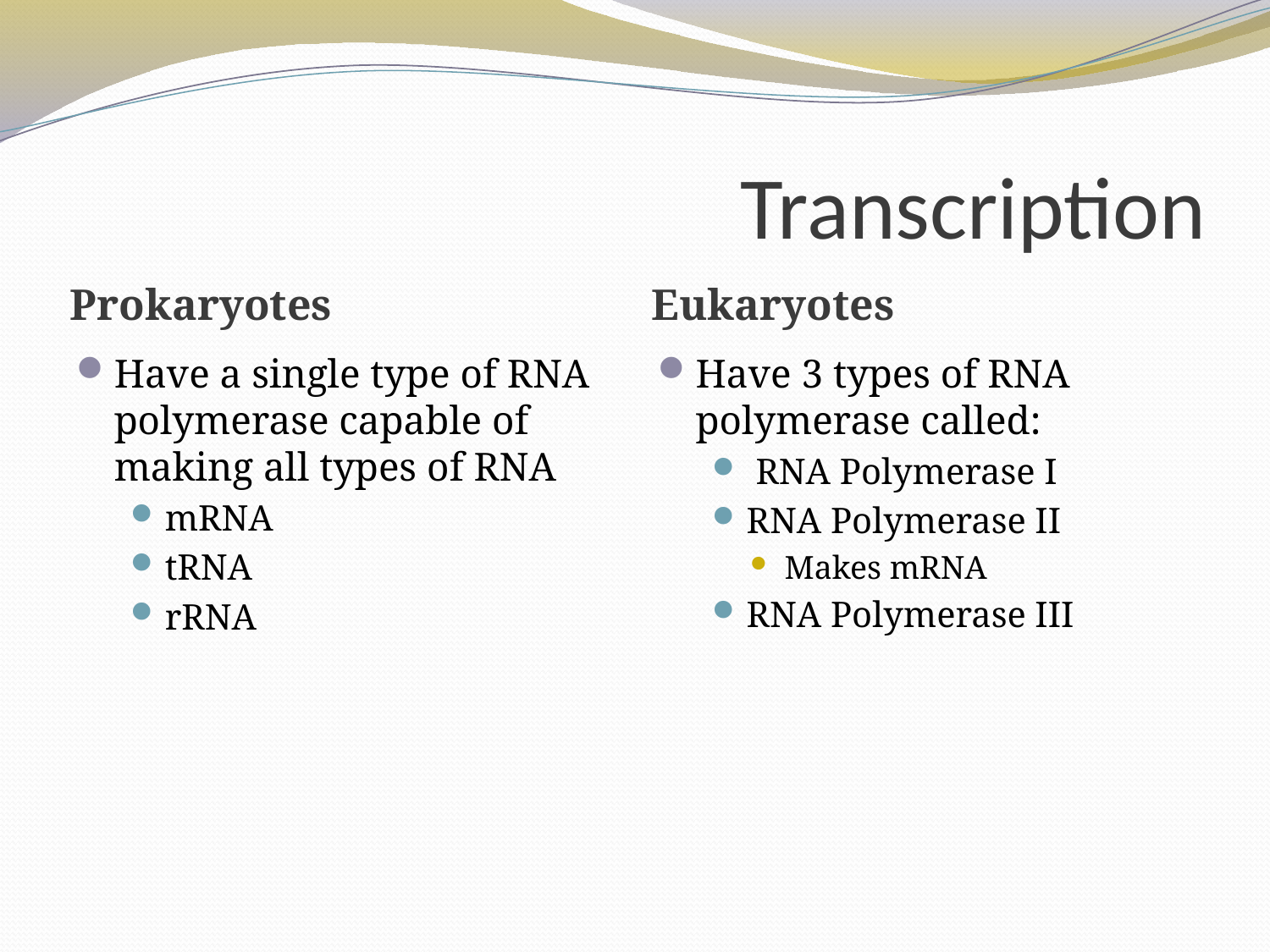

# Transcription
Prokaryotes
Eukaryotes
Have a single type of RNA polymerase capable of making all types of RNA
mRNA
tRNA
rRNA

Have 3 types of RNA polymerase called:
 RNA Polymerase I
RNA Polymerase II
Makes mRNA
RNA Polymerase III